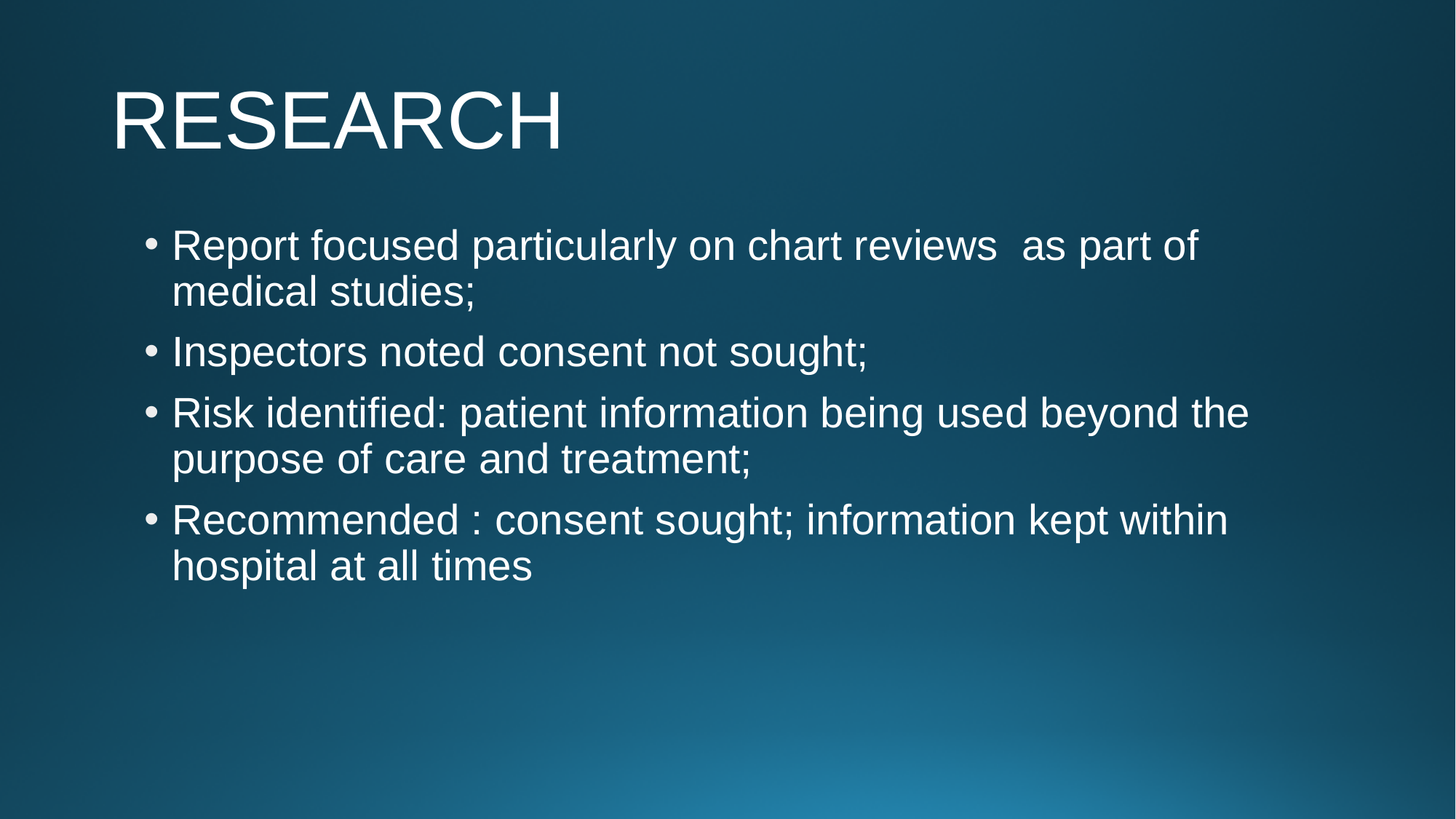

# RESEARCH
Report focused particularly on chart reviews  as part of medical studies;
Inspectors noted consent not sought;
Risk identified: patient information being used beyond the purpose of care and treatment;
Recommended : consent sought; information kept within hospital at all times